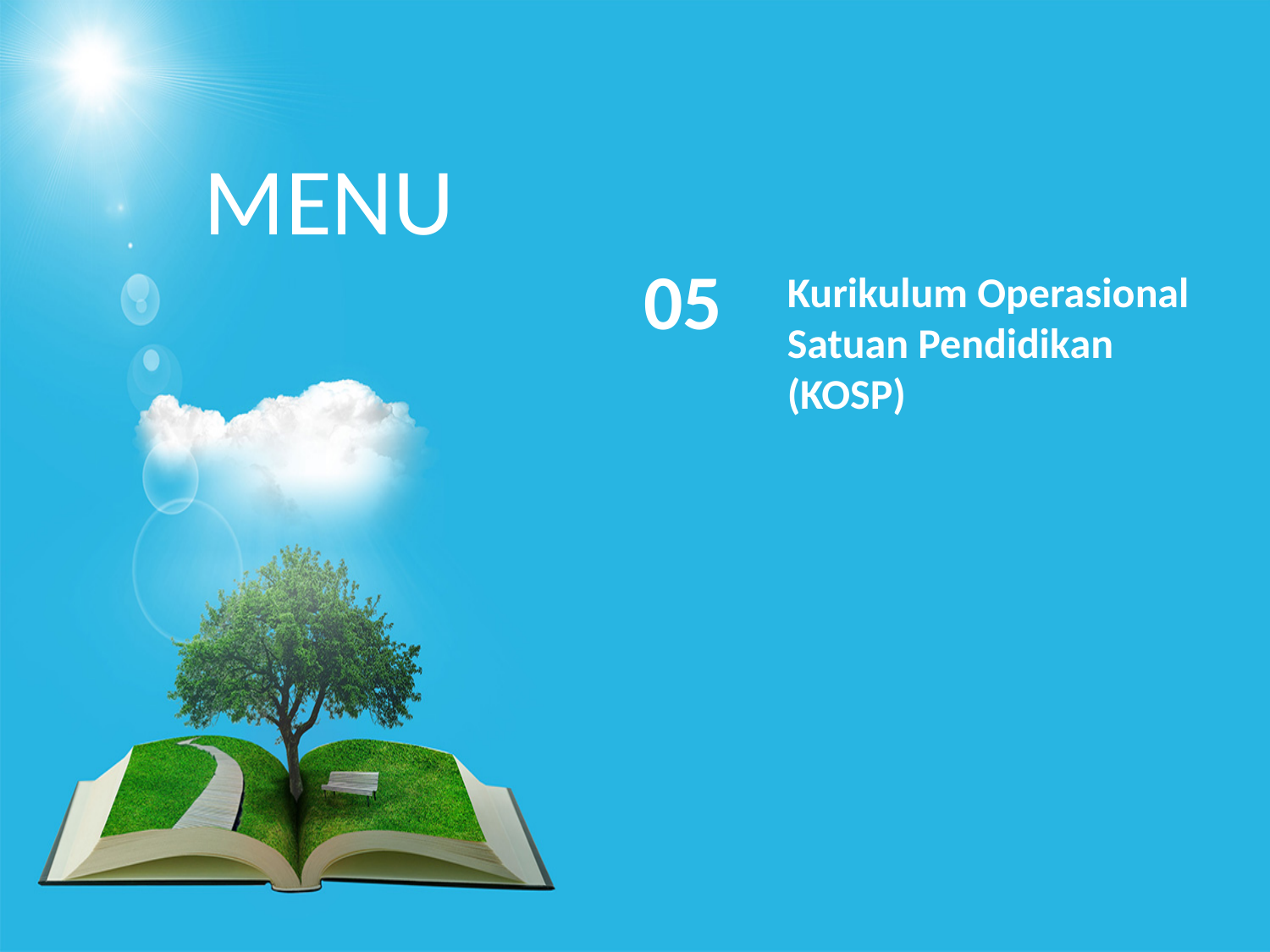

MENU
05
Kurikulum Operasional Satuan Pendidikan (KOSP)